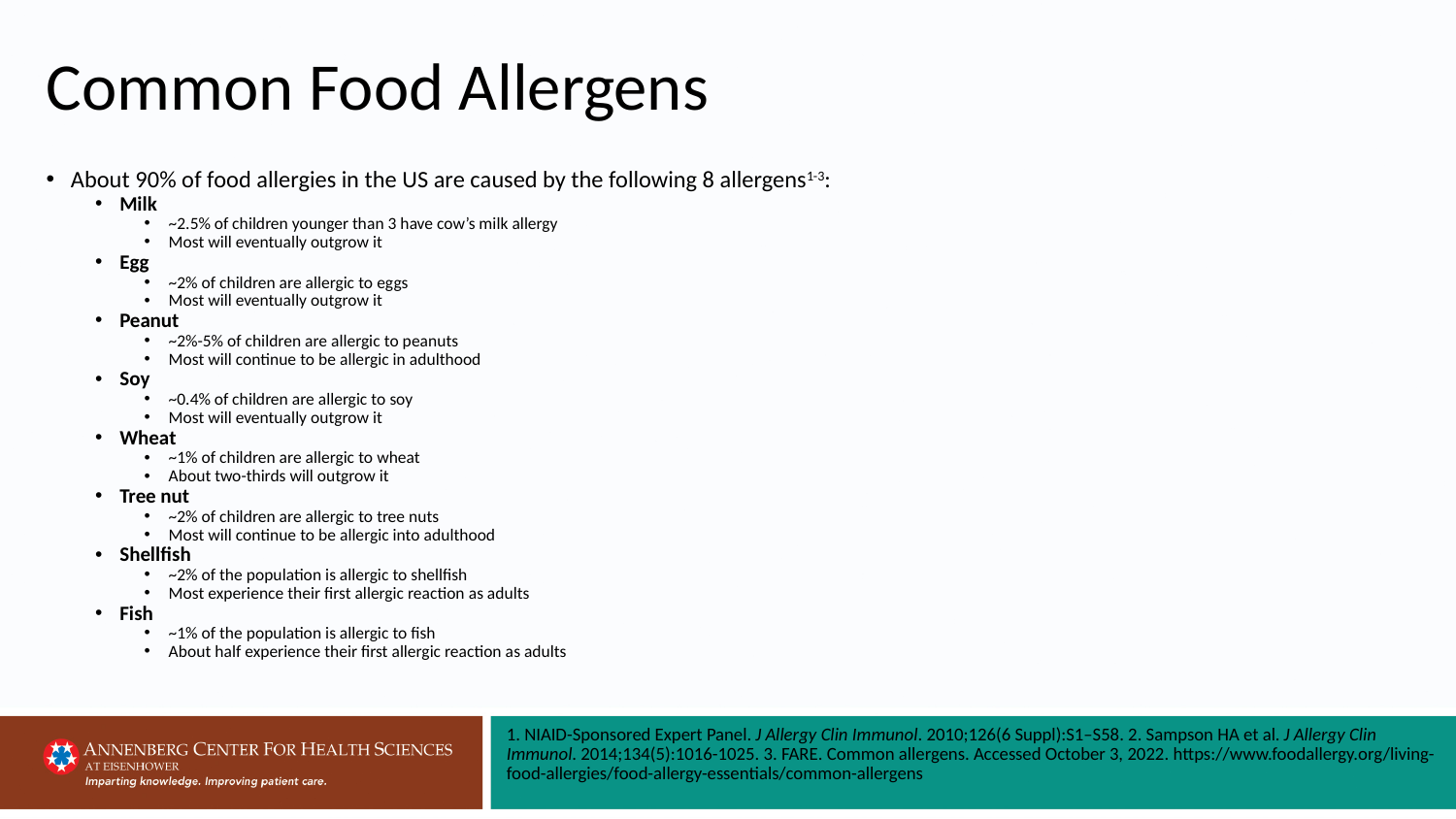

# Common Food Allergens
About 90% of food allergies in the US are caused by the following 8 allergens1-3:
Milk
~2.5% of children younger than 3 have cow’s milk allergy
Most will eventually outgrow it
Egg
~2% of children are allergic to eggs
Most will eventually outgrow it
Peanut
~2%-5% of children are allergic to peanuts
Most will continue to be allergic in adulthood
Soy
~0.4% of children are allergic to soy
Most will eventually outgrow it
Wheat
~1% of children are allergic to wheat
About two-thirds will outgrow it
Tree nut
~2% of children are allergic to tree nuts
Most will continue to be allergic into adulthood
Shellfish
~2% of the population is allergic to shellfish
Most experience their first allergic reaction as adults
Fish
~1% of the population is allergic to fish
About half experience their first allergic reaction as adults
1. NIAID-Sponsored Expert Panel. J Allergy Clin Immunol. 2010;126(6 Suppl):S1–S58. 2. Sampson HA et al. J Allergy Clin Immunol. 2014;134(5):1016-1025. 3. FARE. Common allergens. Accessed October 3, 2022. https://www.foodallergy.org/living-food-allergies/food-allergy-essentials/common-allergens